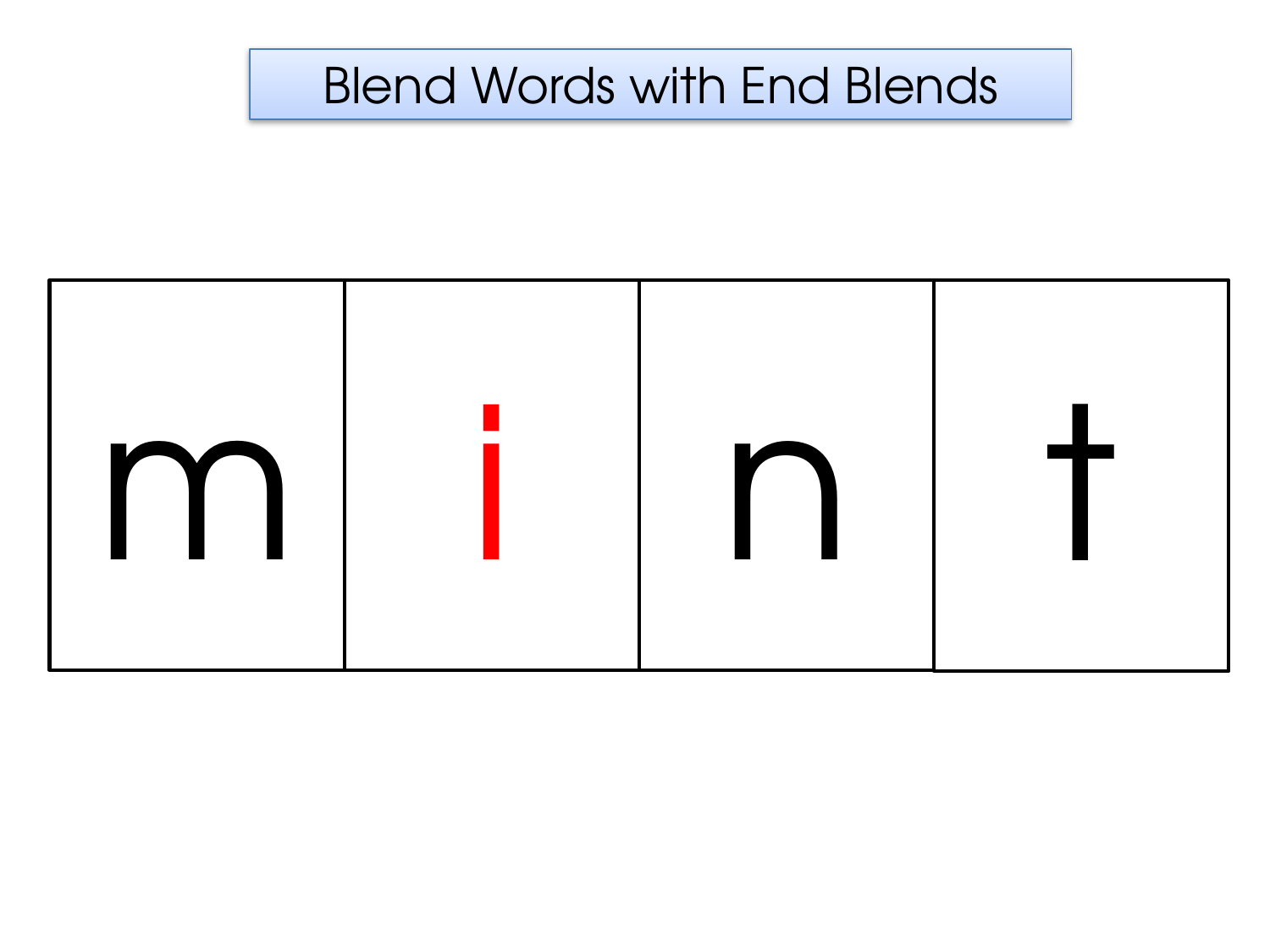

Blend Words with End Blends
m
i
n
t